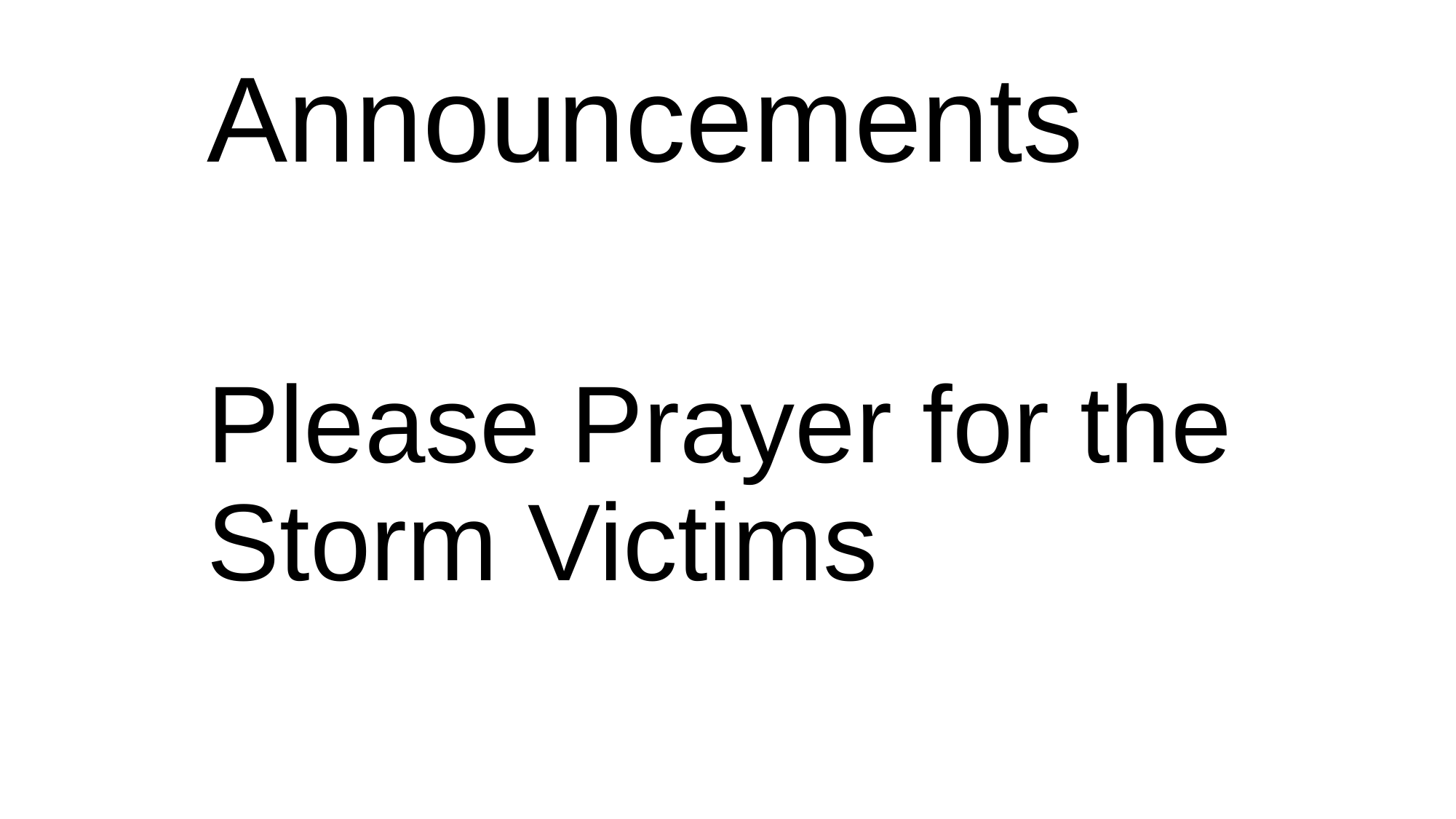

# Announcements

Please Prayer for the Storm Victims